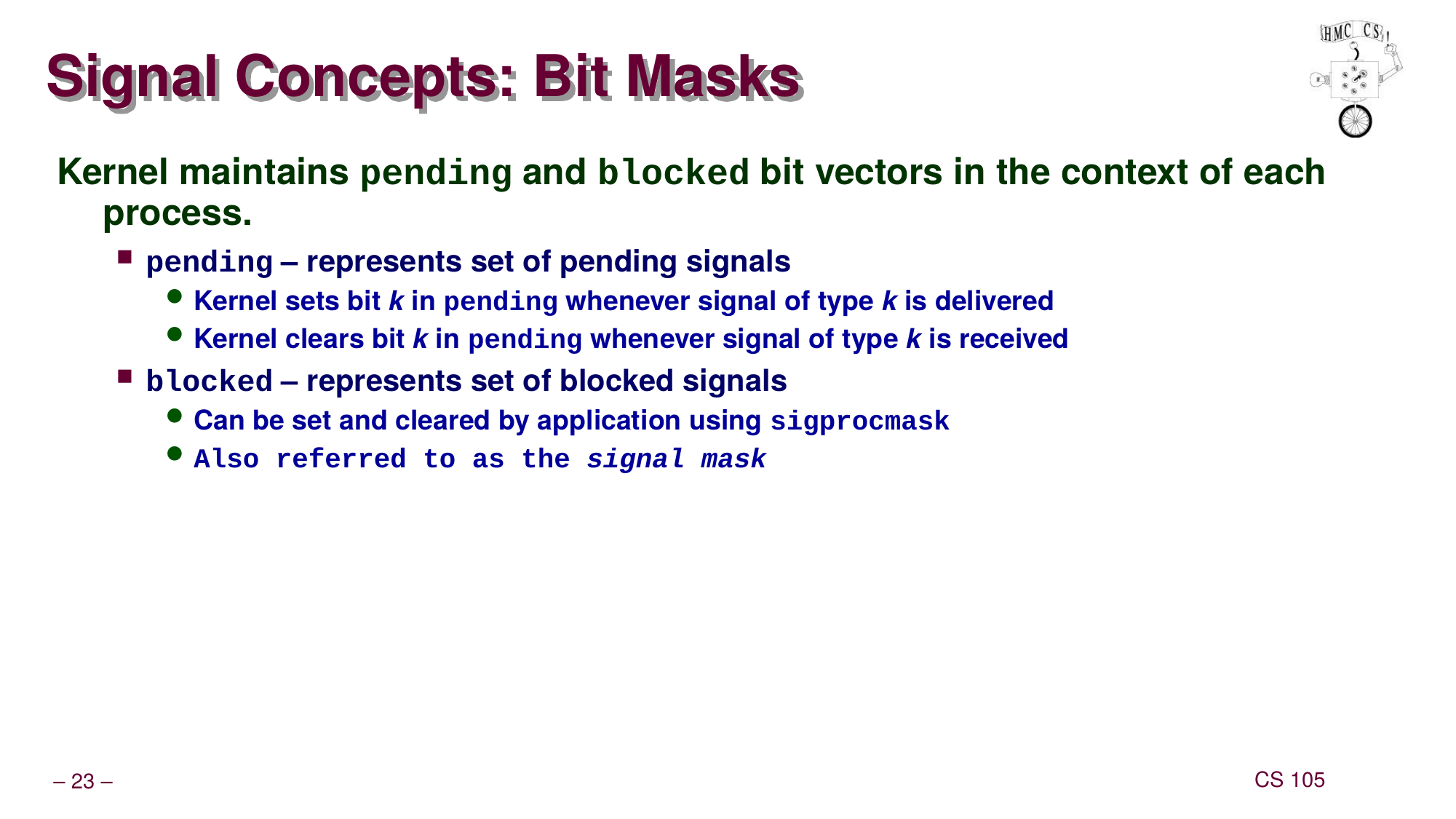

# Signal Concepts: Bit Masks
Kernel maintains pending and blocked bit vectors in the context of each process.
pending – represents set of pending signals
Kernel sets bit k in pending whenever signal of type k is delivered
Kernel clears bit k in pending whenever signal of type k is received
blocked – represents set of blocked signals
Can be set and cleared by application using sigprocmask
Also referred to as the signal mask